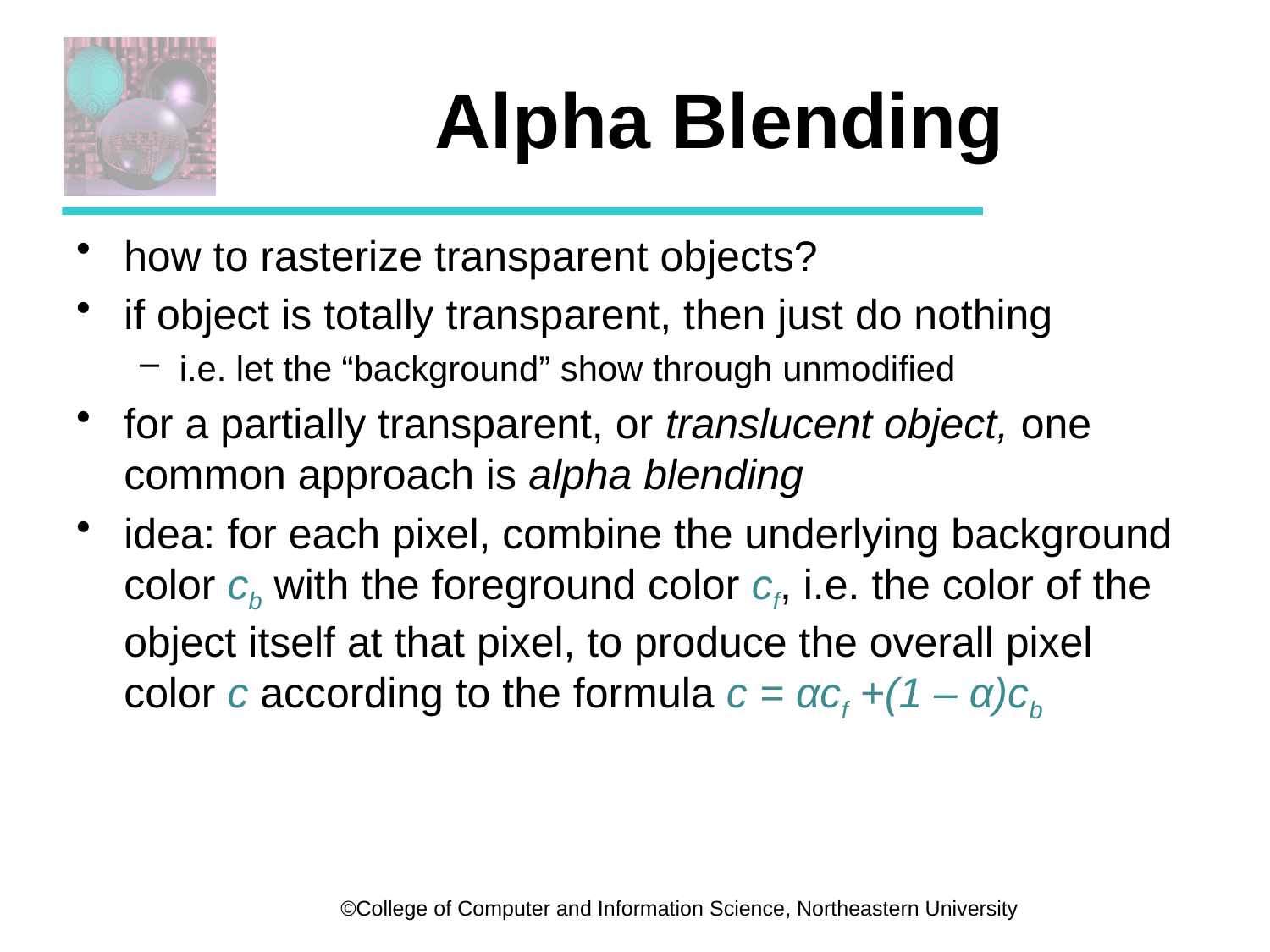

# Alpha Blending
how to rasterize transparent objects?
if object is totally transparent, then just do nothing
i.e. let the “background” show through unmodified
for a partially transparent, or translucent object, one common approach is alpha blending
idea: for each pixel, combine the underlying background color cb with the foreground color cf, i.e. the color of the object itself at that pixel, to produce the overall pixel color c according to the formula c = αcf +(1 – α)cb